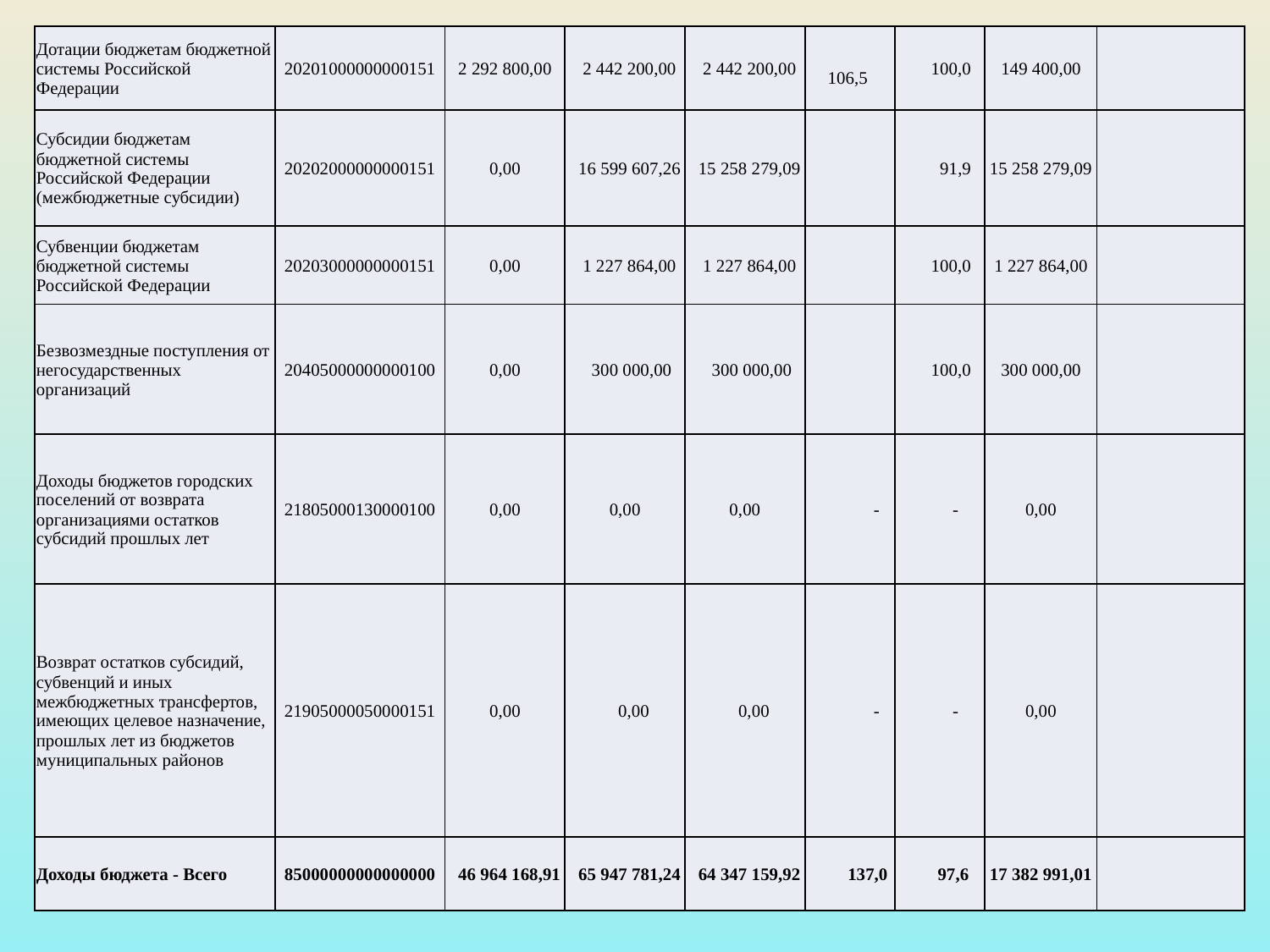

| Дотации бюджетам бюджетной системы Российской Федерации | 20201000000000151 | 2 292 800,00 | 2 442 200,00 | 2 442 200,00 | 106,5 | 100,0 | 149 400,00 |  |
| --- | --- | --- | --- | --- | --- | --- | --- | --- |
| Субсидии бюджетам бюджетной системы Российской Федерации (межбюджетные субсидии) | 20202000000000151 | 0,00 | 16 599 607,26 | 15 258 279,09 |  | 91,9 | 15 258 279,09 |  |
| Субвенции бюджетам бюджетной системы Российской Федерации | 20203000000000151 | 0,00 | 1 227 864,00 | 1 227 864,00 |  | 100,0 | 1 227 864,00 |  |
| Безвозмездные поступления от негосударственных организаций | 20405000000000100 | 0,00 | 300 000,00 | 300 000,00 |  | 100,0 | 300 000,00 |  |
| Доходы бюджетов городских поселений от возврата организациями остатков субсидий прошлых лет | 21805000130000100 | 0,00 | 0,00 | 0,00 | - | - | 0,00 |  |
| Возврат остатков субсидий, субвенций и иных межбюджетных трансфертов, имеющих целевое назначение, прошлых лет из бюджетов муниципальных районов | 21905000050000151 | 0,00 | 0,00 | 0,00 | - | - | 0,00 |  |
| Доходы бюджета - Всего | 85000000000000000 | 46 964 168,91 | 65 947 781,24 | 64 347 159,92 | 137,0 | 97,6 | 17 382 991,01 |  |